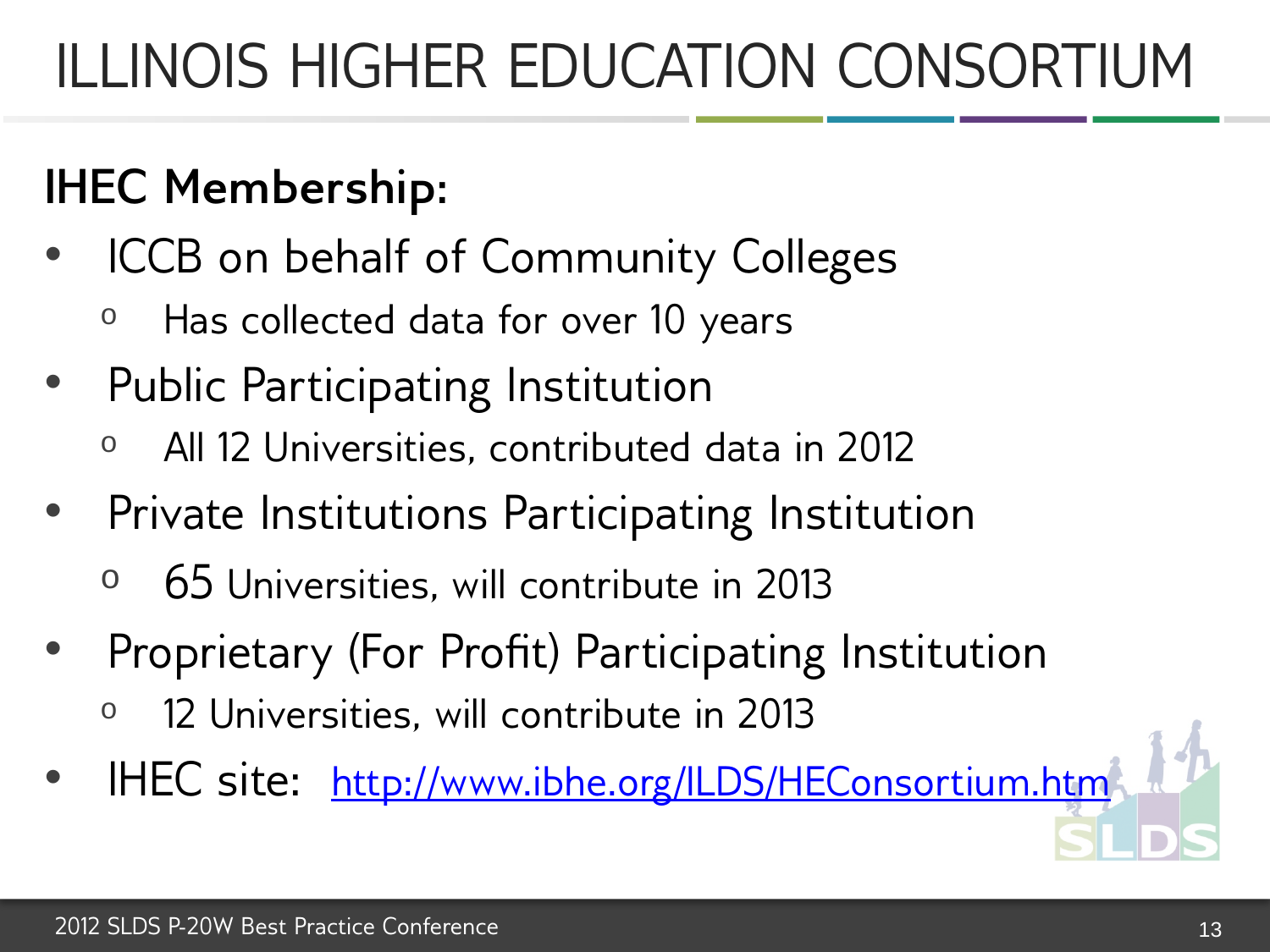

# Illinois Higher Education Consortium
IHEC Membership:
ICCB on behalf of Community Colleges
Has collected data for over 10 years
Public Participating Institution
All 12 Universities, contributed data in 2012
Private Institutions Participating Institution
65 Universities, will contribute in 2013
Proprietary (For Profit) Participating Institution
12 Universities, will contribute in 2013
IHEC site:  http://www.ibhe.org/ILDS/HEConsortium.htm

13